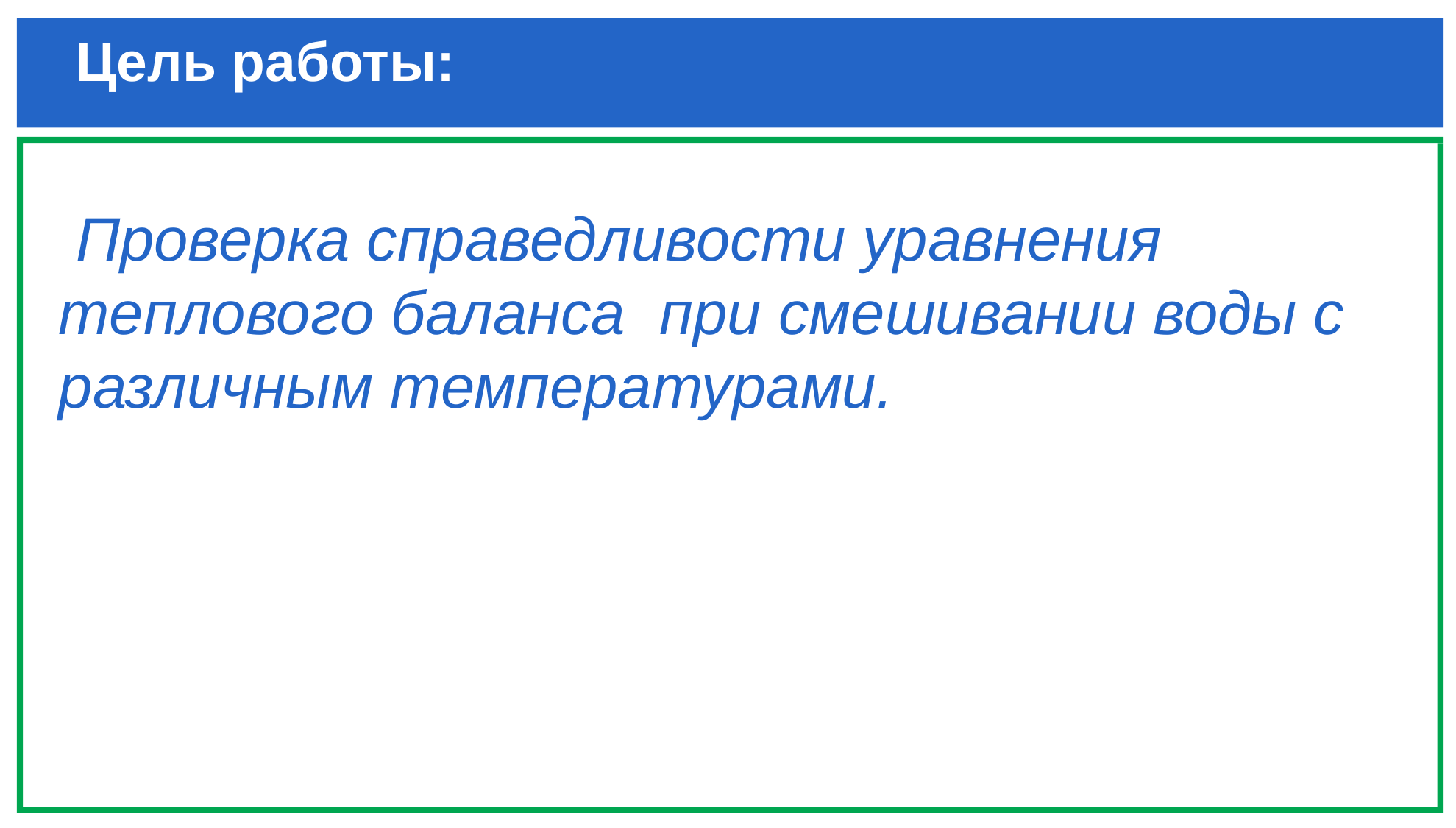

# Цель работы:
 Проверка справедливости уравнения теплового баланса  при смешивании воды с различным температурами.